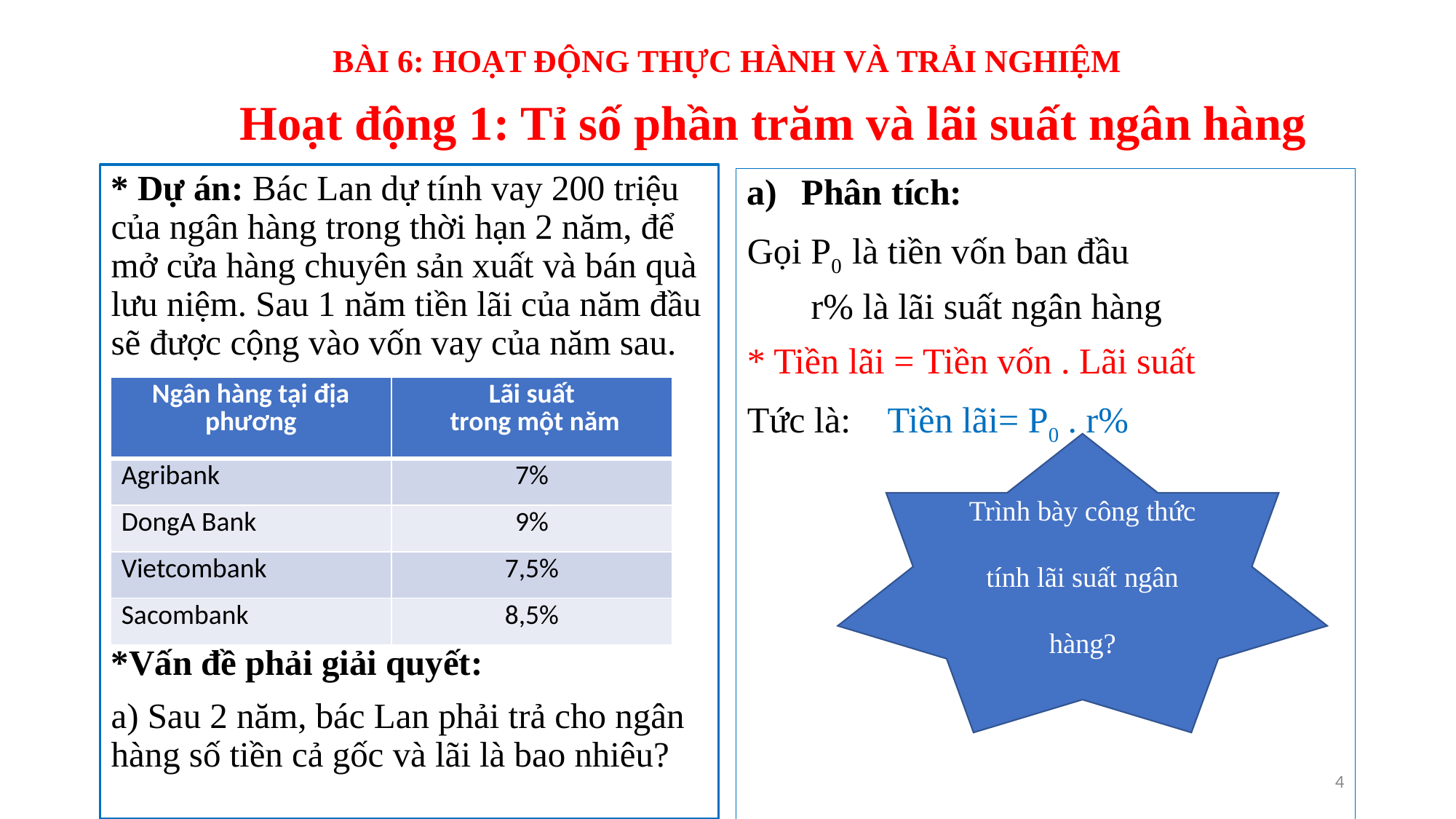

# BÀI 6: HOẠT ĐỘNG THỰC HÀNH VÀ TRẢI NGHIỆM
Hoạt động 1: Tỉ số phần trăm và lãi suất ngân hàng
* Dự án: Bác Lan dự tính vay 200 triệu của ngân hàng trong thời hạn 2 năm, để mở cửa hàng chuyên sản xuất và bán quà lưu niệm. Sau 1 năm tiền lãi của năm đầu sẽ được cộng vào vốn vay của năm sau.

*Vấn đề phải giải quyết:
a) Sau 2 năm, bác Lan phải trả cho ngân hàng số tiền cả gốc và lãi là bao nhiêu?

Phân tích:
Gọi P0  là tiền vốn ban đầu
       r% là lãi suất ngân hàng
* Tiền lãi = Tiền vốn . Lãi suất
Tức là:    Tiền lãi= P0 . r%

| Ngân hàng tại địa phương | Lãi suất trong một năm |
| --- | --- |
| Agribank | 7% |
| DongA Bank | 9% |
| Vietcombank | 7,5% |
| Sacombank | 8,5% |
Trình bày công thức tính lãi suất ngân hàng?

4